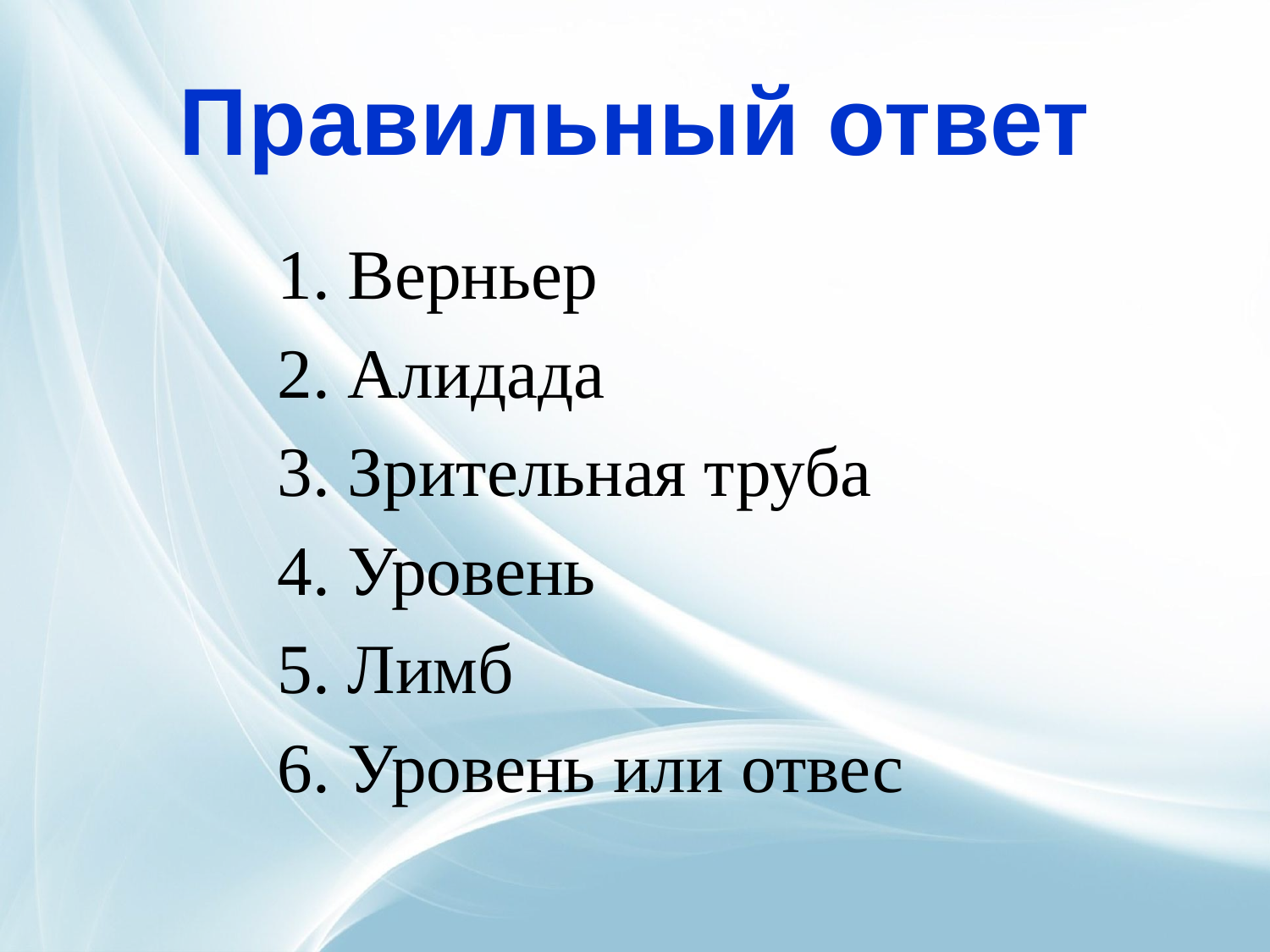

# Правильный ответ
1. Верньер
2. Алидада
3. Зрительная труба
4. Уровень
5. Лимб
6. Уровень или отвес